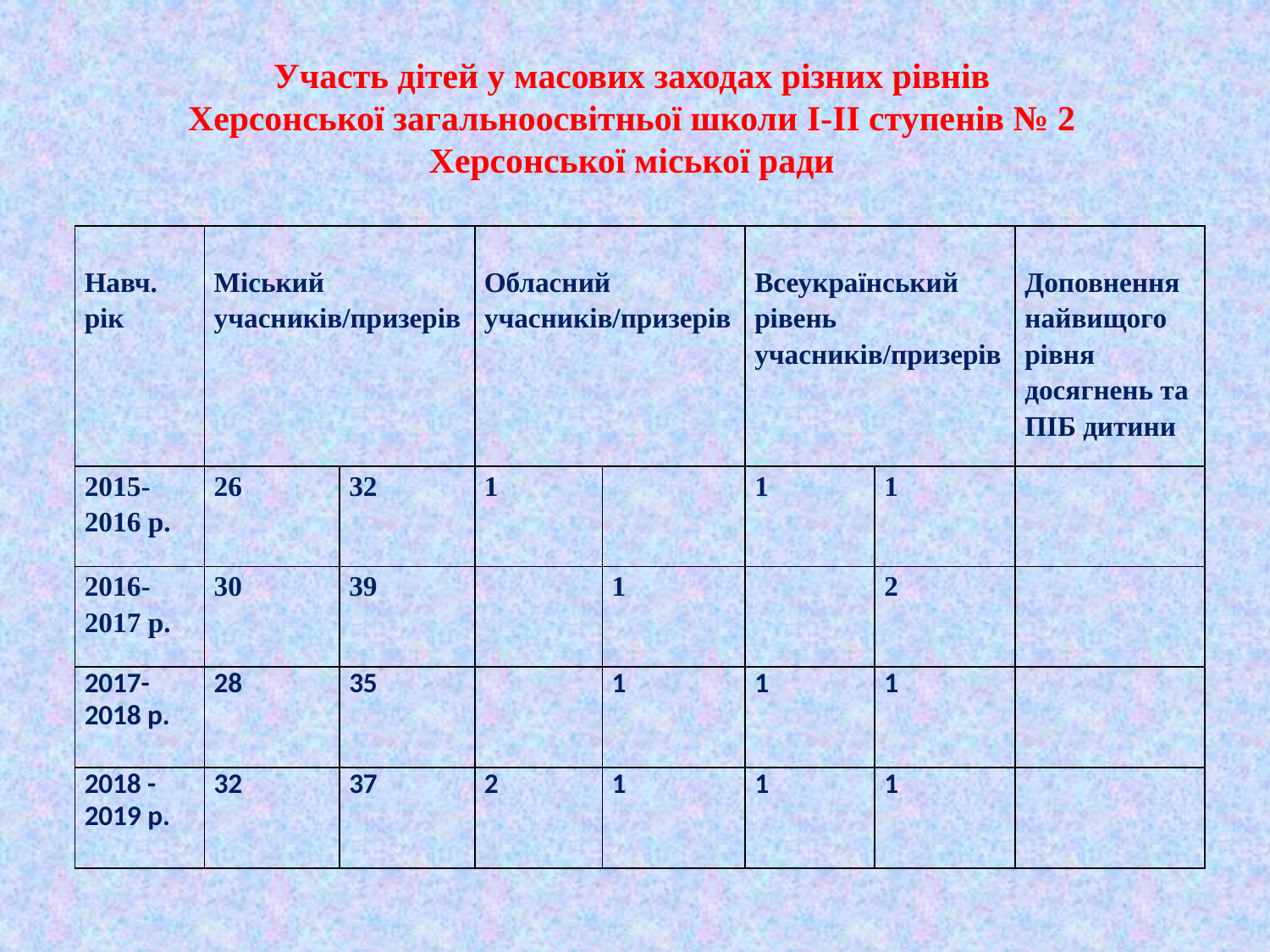

Участь дітей у масових заходах різних рівнів
Херсонської загальноосвітньої школи I-II ступенів № 2
Херсонської міської ради

| Навч. рік | Міський учасників/призерів |  | Обласний учасників/призерів |  | Всеукраїнський рівень учасників/призерів |  | Доповнення найвищого рівня досягнень та ПІБ дитини |
| --- | --- | --- | --- | --- | --- | --- | --- |
| 2015-2016 р. | 26 | 32 | 1 |  | 1 | 1 |  |
| 2016-2017 р. | 30 | 39 |  | 1 |  | 2 |  |
| 2017- 2018 р. | 28 | 35 |  | 1 | 1 | 1 |  |
| 2018 -2019 р. | 32 | 37 | 2 | 1 | 1 | 1 |  |